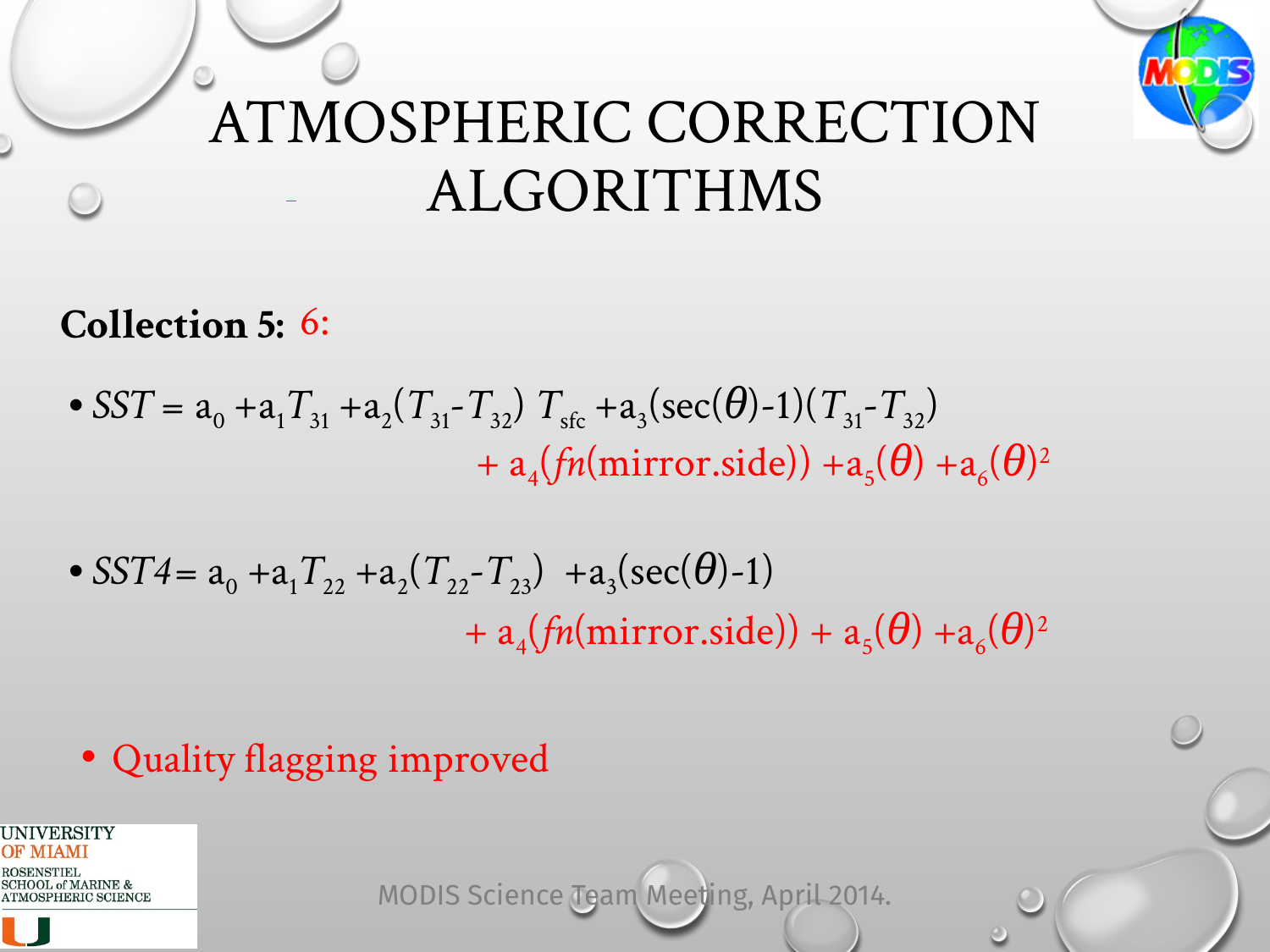

# Atmospheric correction algorithms
Collection 5:
SST = a0 +a1T31 +a2(T31-T32) Tsfc +a3(sec(θ)-1)(T31-T32)

SST4 = a0 +a1T22 +a2(T22-T23)  +a3(sec(θ)-1)
6:
+ a4(fn(mirror.side)) +a5(θ) +a6(θ)2

+ a4(fn(mirror.side)) + a5(θ) +a6(θ)2
Quality flagging improved
MODIS Science Team Meeting, April 2014.